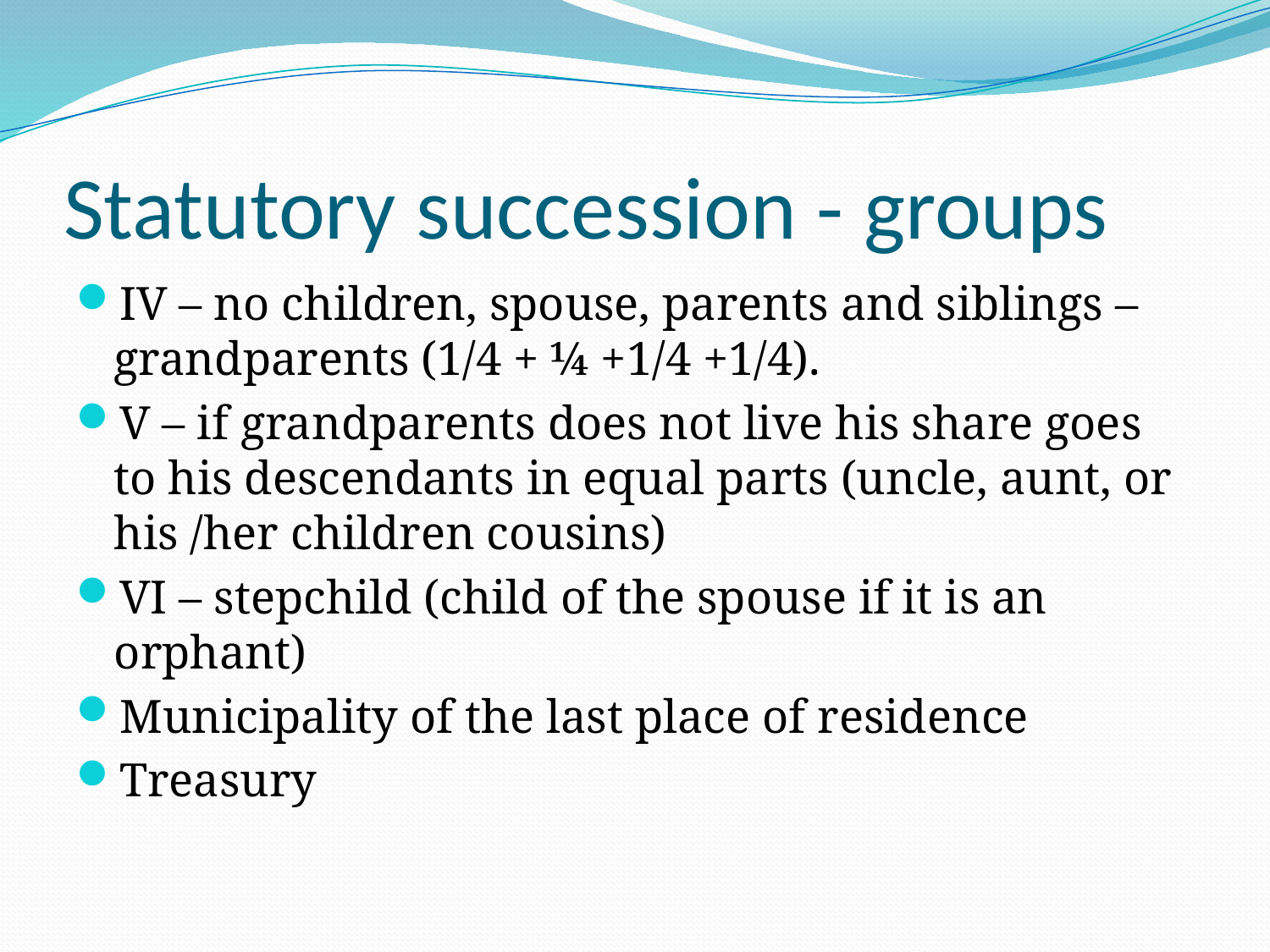

# Statutory succession - groups
IV – no children, spouse, parents and siblings – grandparents (1/4 + ¼ +1/4 +1/4).
V – if grandparents does not live his share goes to his descendants in equal parts (uncle, aunt, or his /her children cousins)
VI – stepchild (child of the spouse if it is an orphant)
Municipality of the last place of residence
Treasury